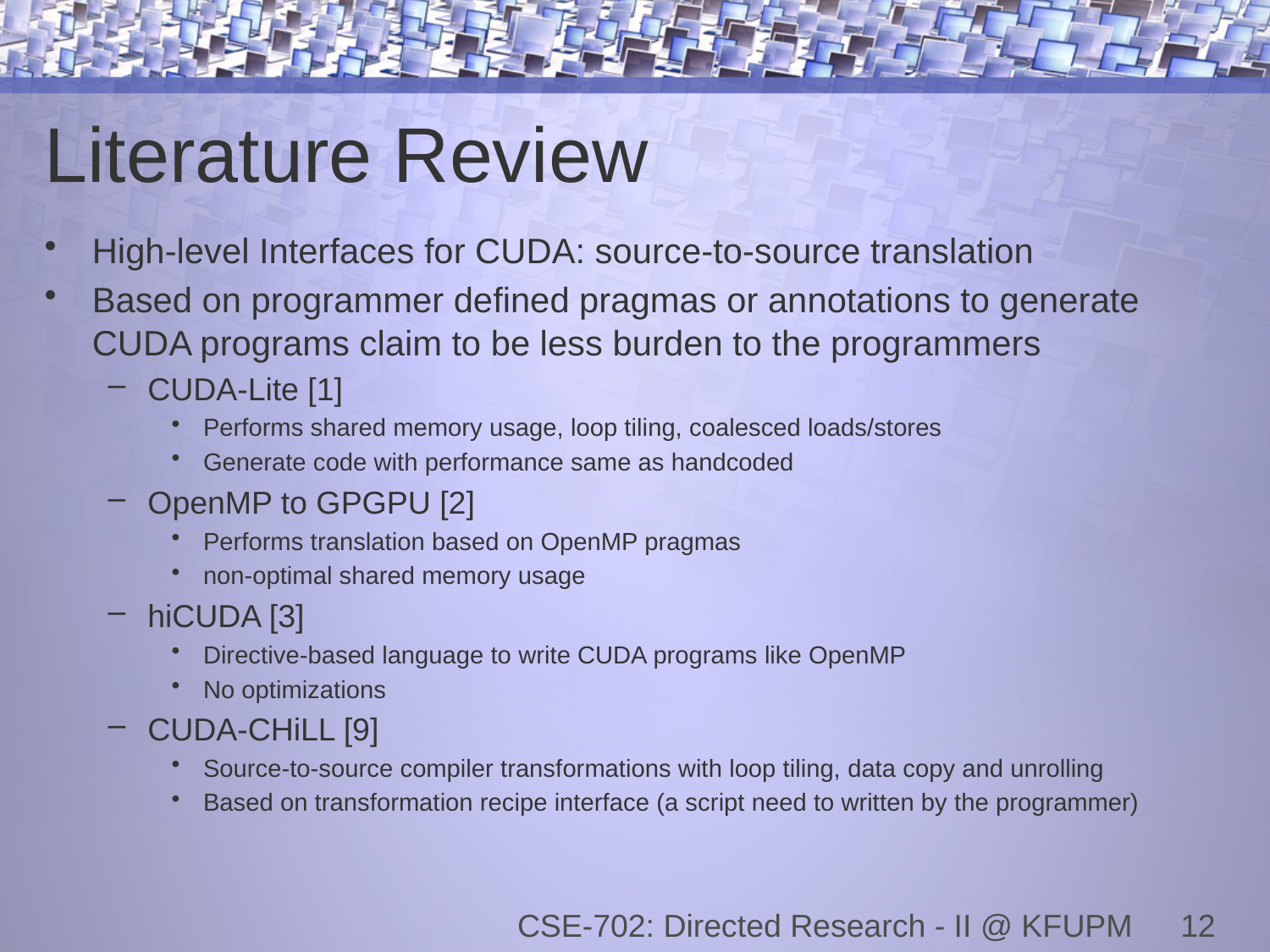

# Literature Review
High-level Interfaces for CUDA: source-to-source translation
Based on programmer defined pragmas or annotations to generate CUDA programs claim to be less burden to the programmers
CUDA-Lite [1]
Performs shared memory usage, loop tiling, coalesced loads/stores
Generate code with performance same as handcoded
OpenMP to GPGPU [2]
Performs translation based on OpenMP pragmas
non-optimal shared memory usage
hiCUDA [3]
Directive-based language to write CUDA programs like OpenMP
No optimizations
CUDA-CHiLL [9]
Source-to-source compiler transformations with loop tiling, data copy and unrolling
Based on transformation recipe interface (a script need to written by the programmer)
CSE-702: Directed Research - II @ KFUPM
12